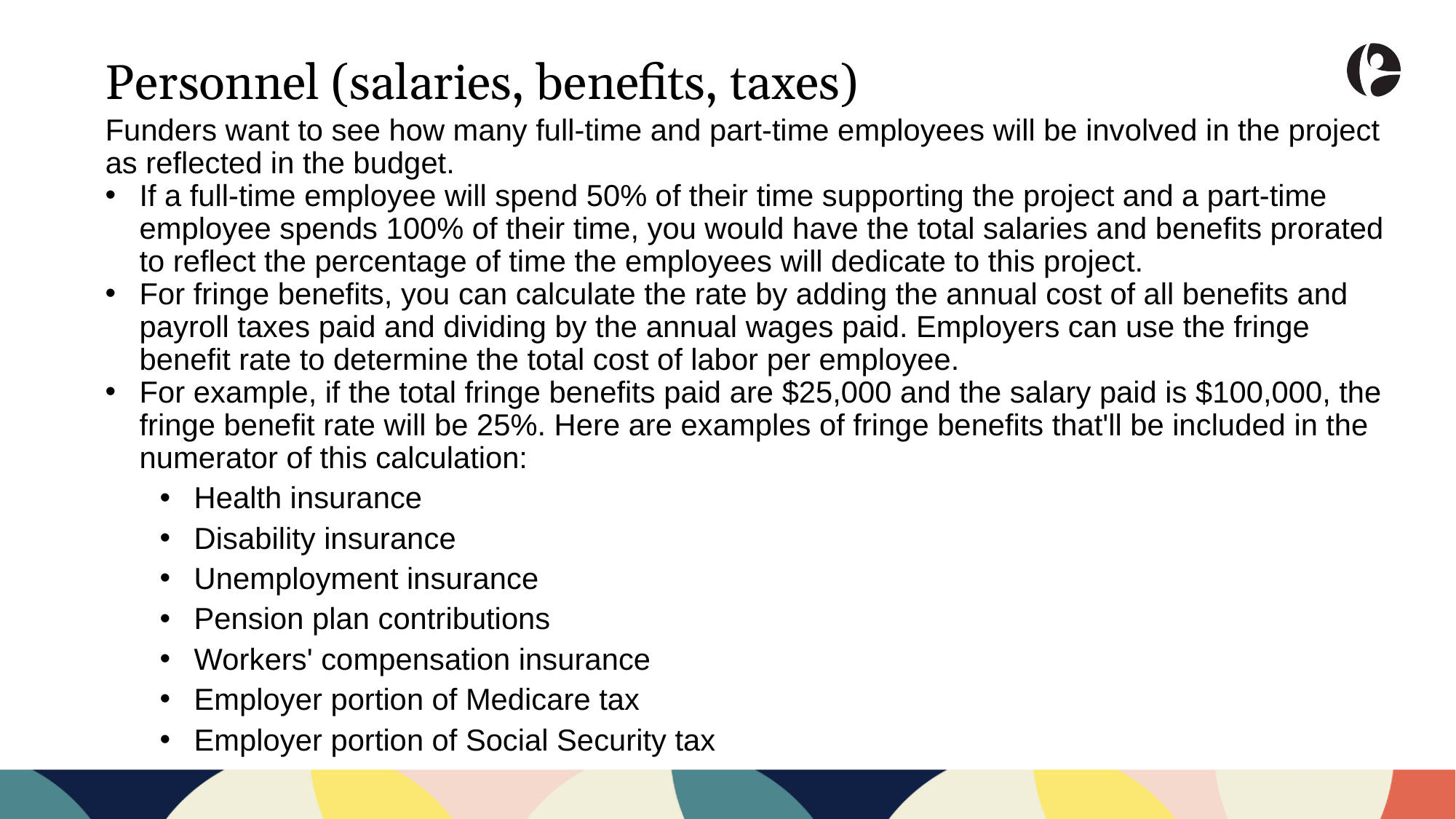

Personnel (salaries, benefits, taxes)
Funders want to see how many full-time and part-time employees will be involved in the project as reflected in the budget.
If a full-time employee will spend 50% of their time supporting the project and a part-time employee spends 100% of their time, you would have the total salaries and benefits prorated to reflect the percentage of time the employees will dedicate to this project.
For fringe benefits, you can calculate the rate by adding the annual cost of all benefits and payroll taxes paid and dividing by the annual wages paid. Employers can use the fringe benefit rate to determine the total cost of labor per employee.
For example, if the total fringe benefits paid are $25,000 and the salary paid is $100,000, the fringe benefit rate will be 25%. Here are examples of fringe benefits that'll be included in the numerator of this calculation:
Health insurance
Disability insurance
Unemployment insurance
Pension plan contributions
Workers' compensation insurance
Employer portion of Medicare tax
Employer portion of Social Security tax